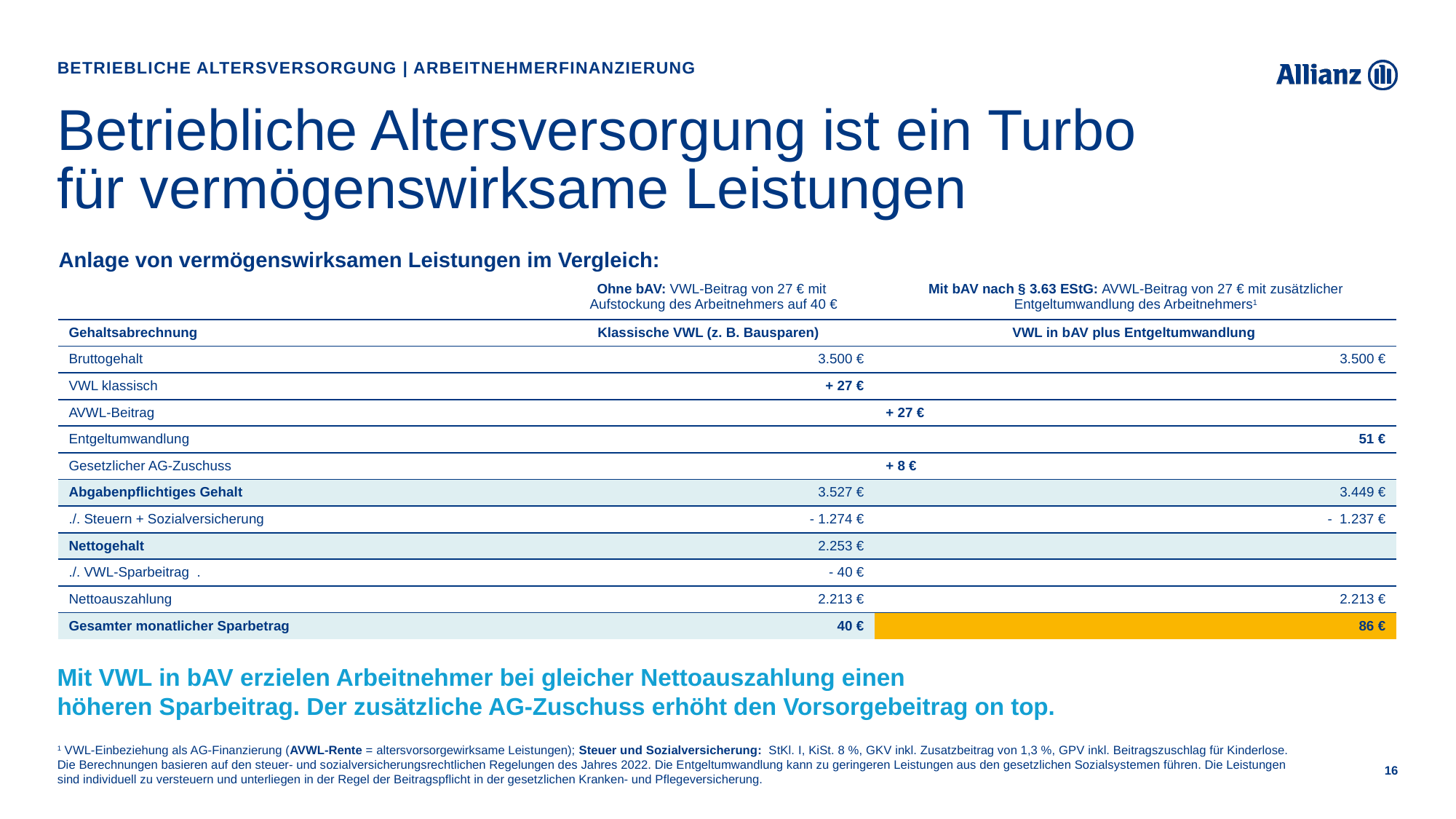

Betriebliche Altersversorgung | Arbeitnehmerfinanzierung

# Betriebliche Altersversorgung ist ein Turbo für vermögenswirksame Leistungen
Anlage von vermögenswirksamen Leistungen im Vergleich:
|  | Ohne bAV: VWL-Beitrag von 27 € mit Aufstockung des Arbeitnehmers auf 40 € | Mit bAV nach § 3.63 EStG: AVWL-Beitrag von 27 € mit zusätzlicher Entgeltumwandlung des Arbeitnehmers1 |
| --- | --- | --- |
| Gehaltsabrechnung | Klassische VWL (z. B. Bausparen) | VWL in bAV plus Entgeltumwandlung |
| Bruttogehalt | 3.500 € | 3.500 € |
| VWL klassisch | + 27 € |  |
| AVWL-Beitrag |  | + 27 € |
| Entgeltumwandlung |  | 51 € |
| Gesetzlicher AG-Zuschuss |  | + 8 € |
| Abgabenpflichtiges Gehalt | 3.527 € | 3.449 € |
| ./. Steuern + Sozialversicherung | - 1.274 € | - 1.237 € |
| Nettogehalt | 2.253 € |  |
| ./. VWL-Sparbeitrag . | - 40 € |  |
| Nettoauszahlung | 2.213 € | 2.213 € |
| Gesamter monatlicher Sparbetrag | 40 € | 86 € |
Mit VWL in bAV erzielen Arbeitnehmer bei gleicher Nettoauszahlung einen
höheren Sparbeitrag. Der zusätzliche AG-Zuschuss erhöht den Vorsorgebeitrag on top.
1 VWL-Einbeziehung als AG-Finanzierung (AVWL-Rente = altersvorsorgewirksame Leistungen); Steuer und Sozialversicherung:  StKl. I, KiSt. 8 %, GKV inkl. Zusatzbeitrag von 1,3 %, GPV inkl. Beitragszuschlag für Kinderlose. Die Berechnungen basieren auf den steuer- und sozialversicherungsrechtlichen Regelungen des Jahres 2022. Die Entgeltumwandlung kann zu geringeren Leistungen aus den gesetzlichen Sozialsystemen führen. Die Leistungen sind individuell zu versteuern und unterliegen in der Regel der Beitragspflicht in der gesetzlichen Kranken- und Pflegeversicherung.
16